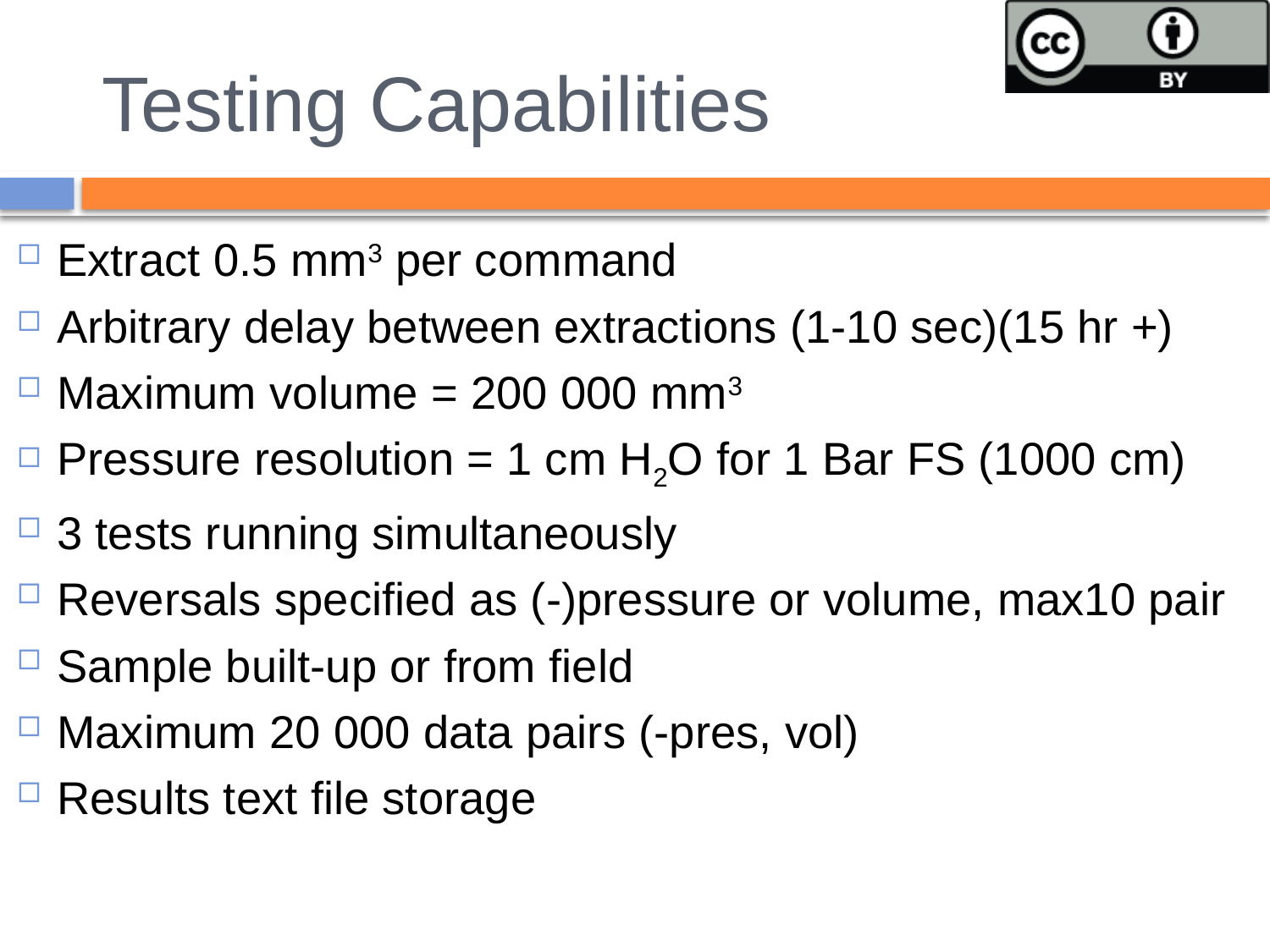

# Testing Capabilities
Extract 0.5 mm3 per command
Arbitrary delay between extractions (1-10 sec)(15 hr +)
Maximum volume = 200 000 mm3
Pressure resolution = 1 cm H2O for 1 Bar FS (1000 cm)
3 tests running simultaneously
Reversals specified as (-)pressure or volume, max10 pair
Sample built-up or from field
Maximum 20 000 data pairs (-pres, vol)
Results text file storage